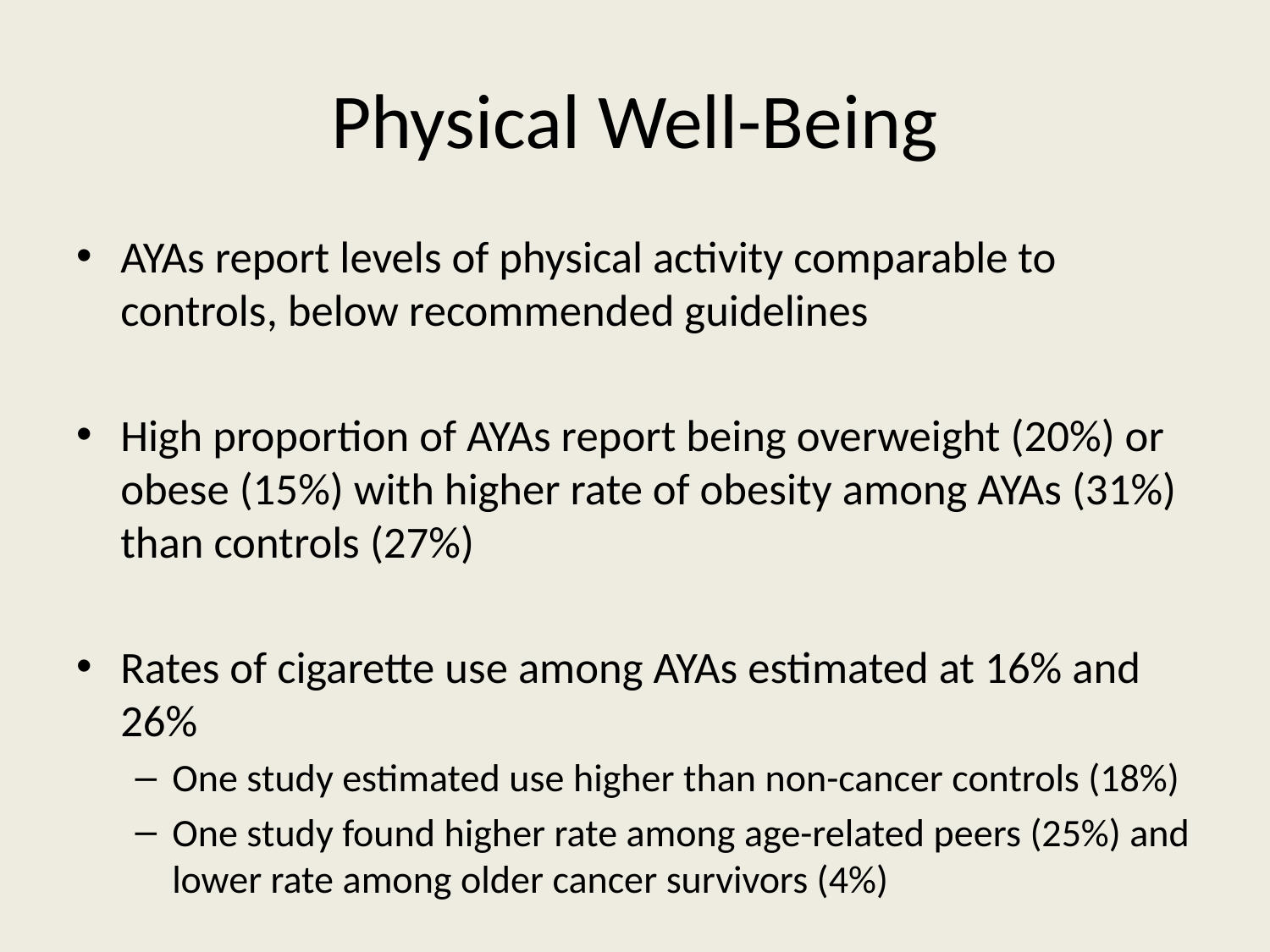

# Physical Well-Being
AYAs report levels of physical activity comparable to controls, below recommended guidelines

High proportion of AYAs report being overweight (20%) or obese (15%) with higher rate of obesity among AYAs (31%) than controls (27%)

Rates of cigarette use among AYAs estimated at 16% and 26%
One study estimated use higher than non-cancer controls (18%)
One study found higher rate among age-related peers (25%) and lower rate among older cancer survivors (4%)